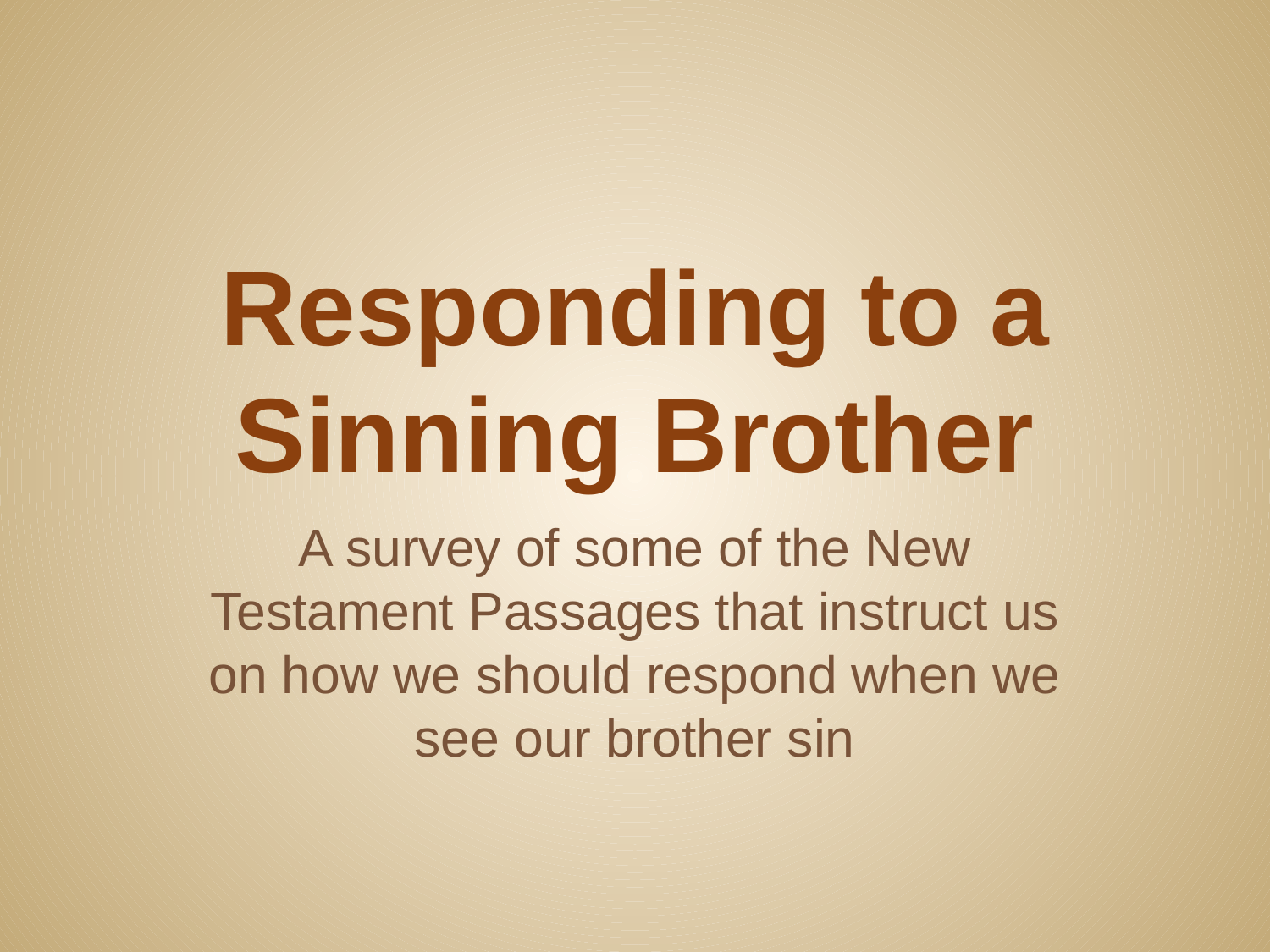

# Responding to a Sinning Brother
A survey of some of the New Testament Passages that instruct us on how we should respond when we see our brother sin